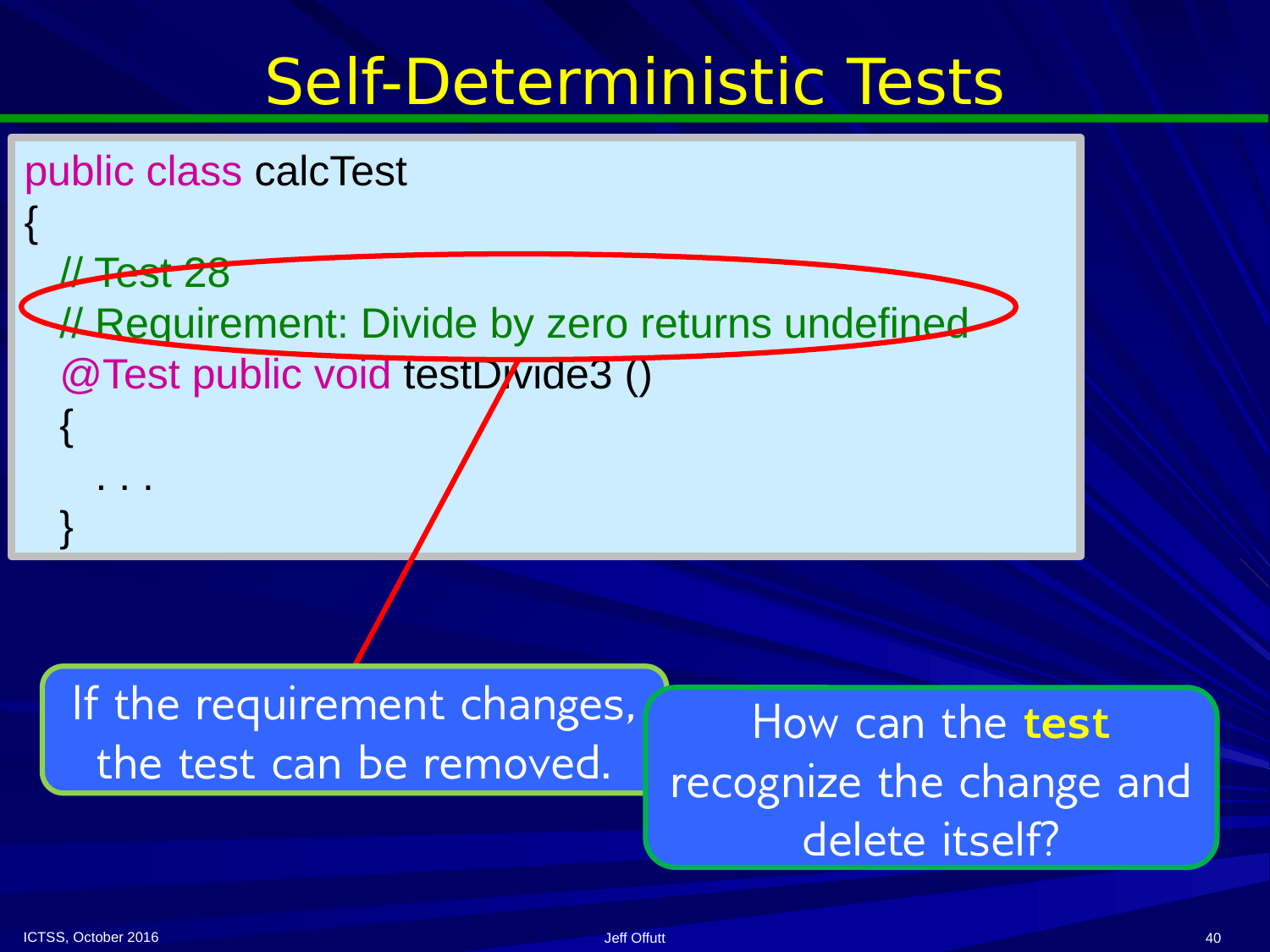

# Self-Deterministic Tests
public class calcTest
{
   // Test 28
   // Requirement: Divide by zero returns undefined
   @Test public void testDivide3 ()
   {
      . . .
   }

If the requirement changes, the test can be removed.
How can the test recognize the change and delete itself?
ICTSS, October 2016
Jeff Offutt
40